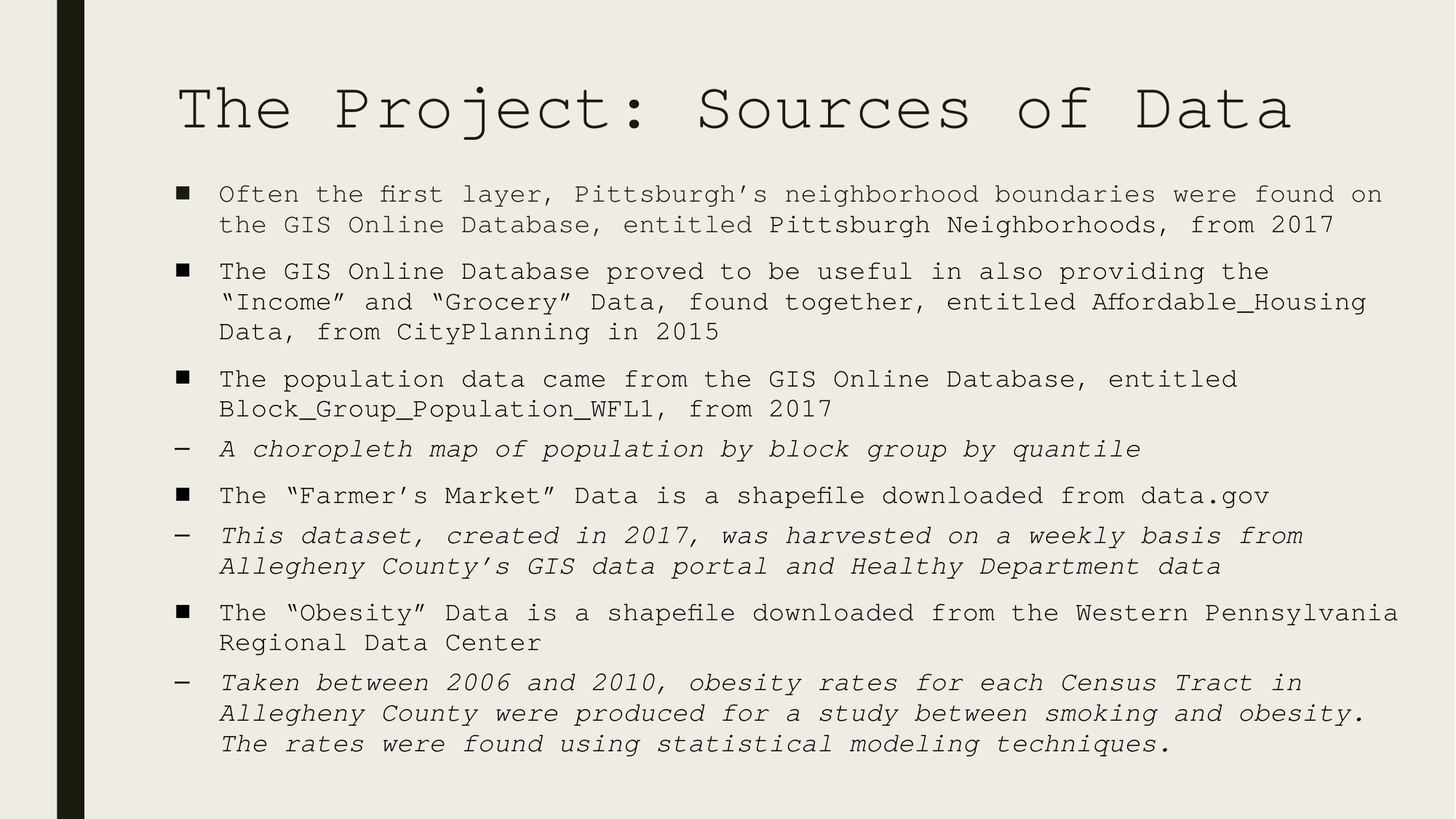

# The Project: Sources of Data
Often the first layer, Pittsburgh’s neighborhood boundaries were found on the GIS Online Database, entitled Pittsburgh Neighborhoods, from 2017
The GIS Online Database proved to be useful in also providing the “Income” and “Grocery” Data, found together, entitled Affordable_Housing Data, from CityPlanning in 2015
The population data came from the GIS Online Database, entitled Block_Group_Population_WFL1, from 2017
A choropleth map of population by block group by quantile
The “Farmer’s Market” Data is a shapefile downloaded from data.gov
This dataset, created in 2017, was harvested on a weekly basis from Allegheny County’s GIS data portal and Healthy Department data
The “Obesity” Data is a shapefile downloaded from the Western Pennsylvania Regional Data Center
Taken between 2006 and 2010, obesity rates for each Census Tract in Allegheny County were produced for a study between smoking and obesity.  The rates were found using statistical modeling techniques.